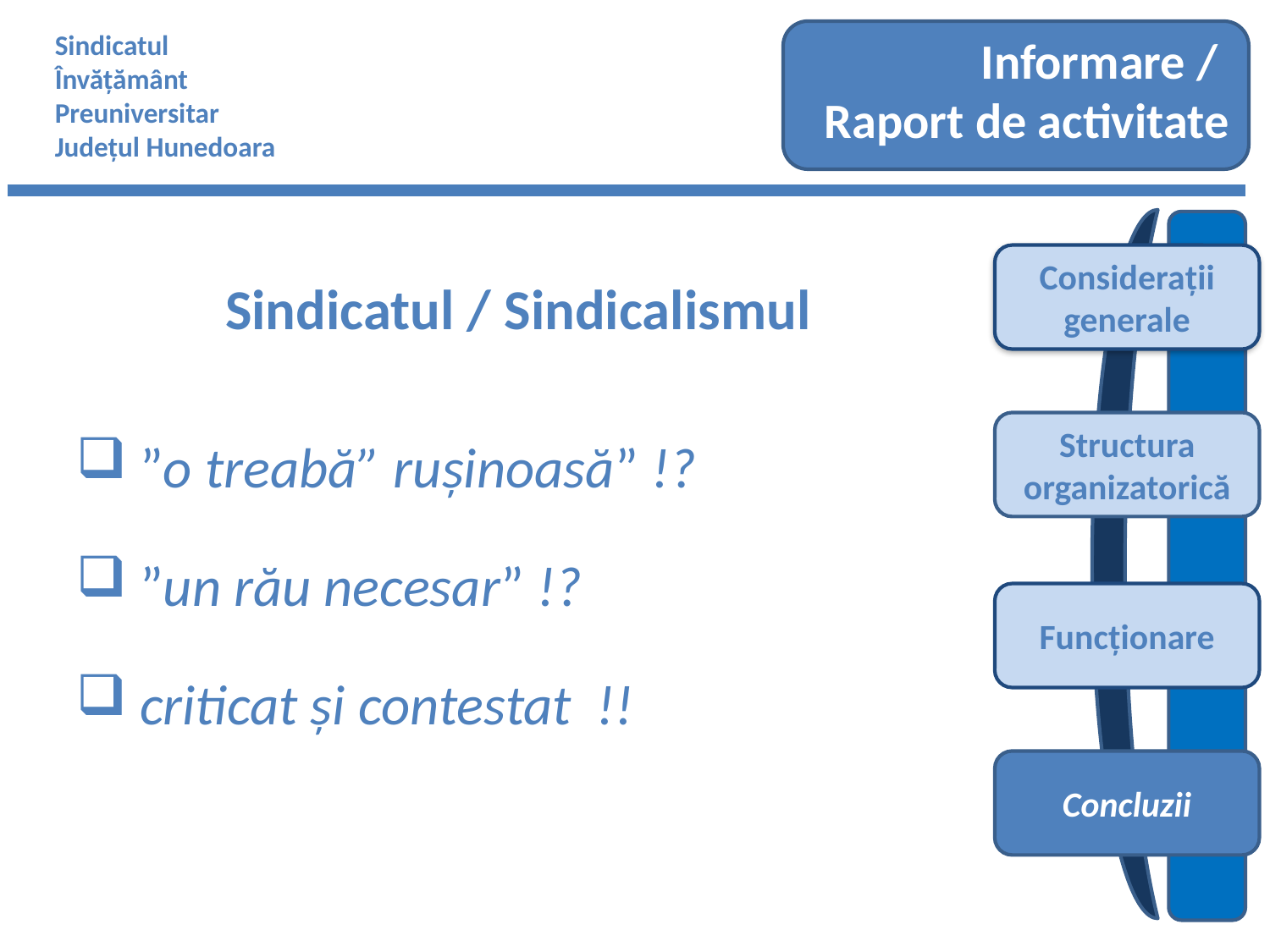

Sindicatul
Învățământ
Preuniversitar
Județul Hunedoara

Informare /
Raport de activitate

Considerații generale
Structura organizatorică

Sindicatul / Sindicalismul

 ”o treabă” rușinoasă” !?

 ”un rău necesar” !?

 criticat și contestat  !!
Funcționare
Concluzii